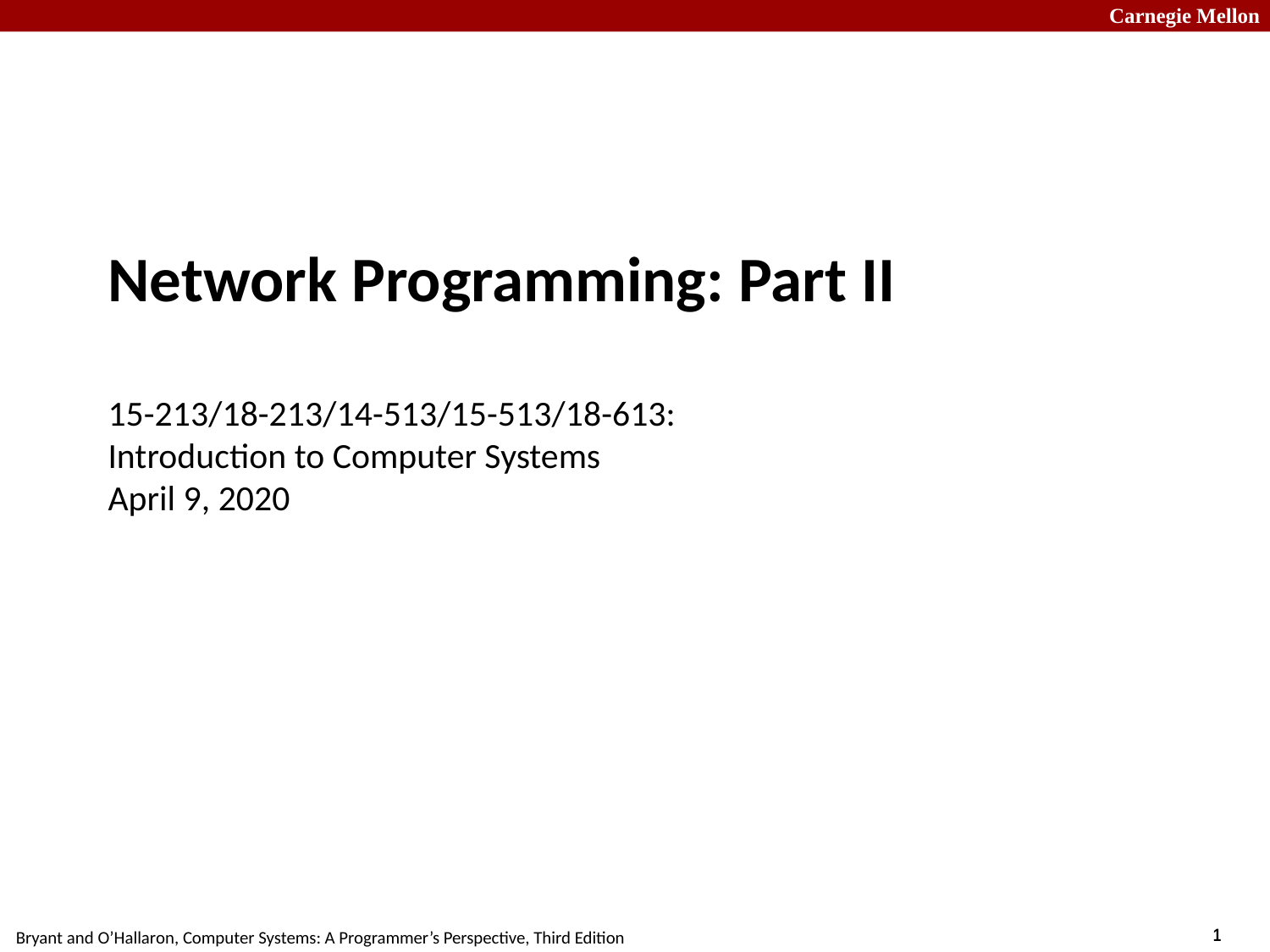

# Network Programming: Part II 15-213/18-213/14-513/15-513/18-613: Introduction to Computer Systems April 9, 2020